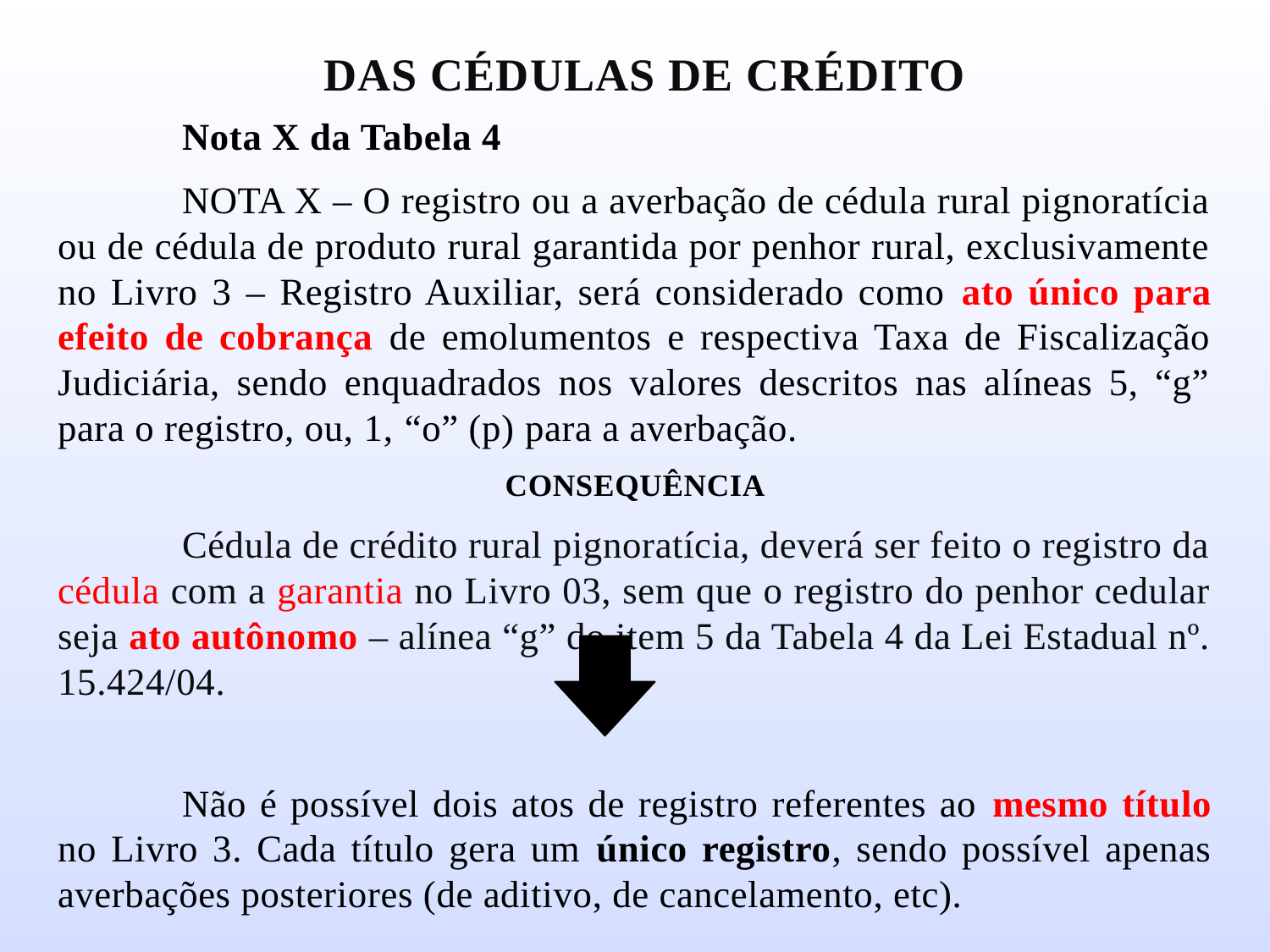

# dAS CÉDULAS DE CRÉDITO
	Nota X da Tabela 4
 	NOTA X – O registro ou a averbação de cédula rural pignoratícia ou de cédula de produto rural garantida por penhor rural, exclusivamente no Livro 3 – Registro Auxiliar, será considerado como ato único para efeito de cobrança de emolumentos e respectiva Taxa de Fiscalização Judiciária, sendo enquadrados nos valores descritos nas alíneas 5, “g” para o registro, ou, 1, “o” (p) para a averbação.
CONSEQUÊNCIA
	Cédula de crédito rural pignoratícia, deverá ser feito o registro da cédula com a garantia no Livro 03, sem que o registro do penhor cedular seja ato autônomo – alínea “g” do item 5 da Tabela 4 da Lei Estadual nº. 15.424/04.

	Não é possível dois atos de registro referentes ao mesmo título no Livro 3. Cada título gera um único registro, sendo possível apenas averbações posteriores (de aditivo, de cancelamento, etc).